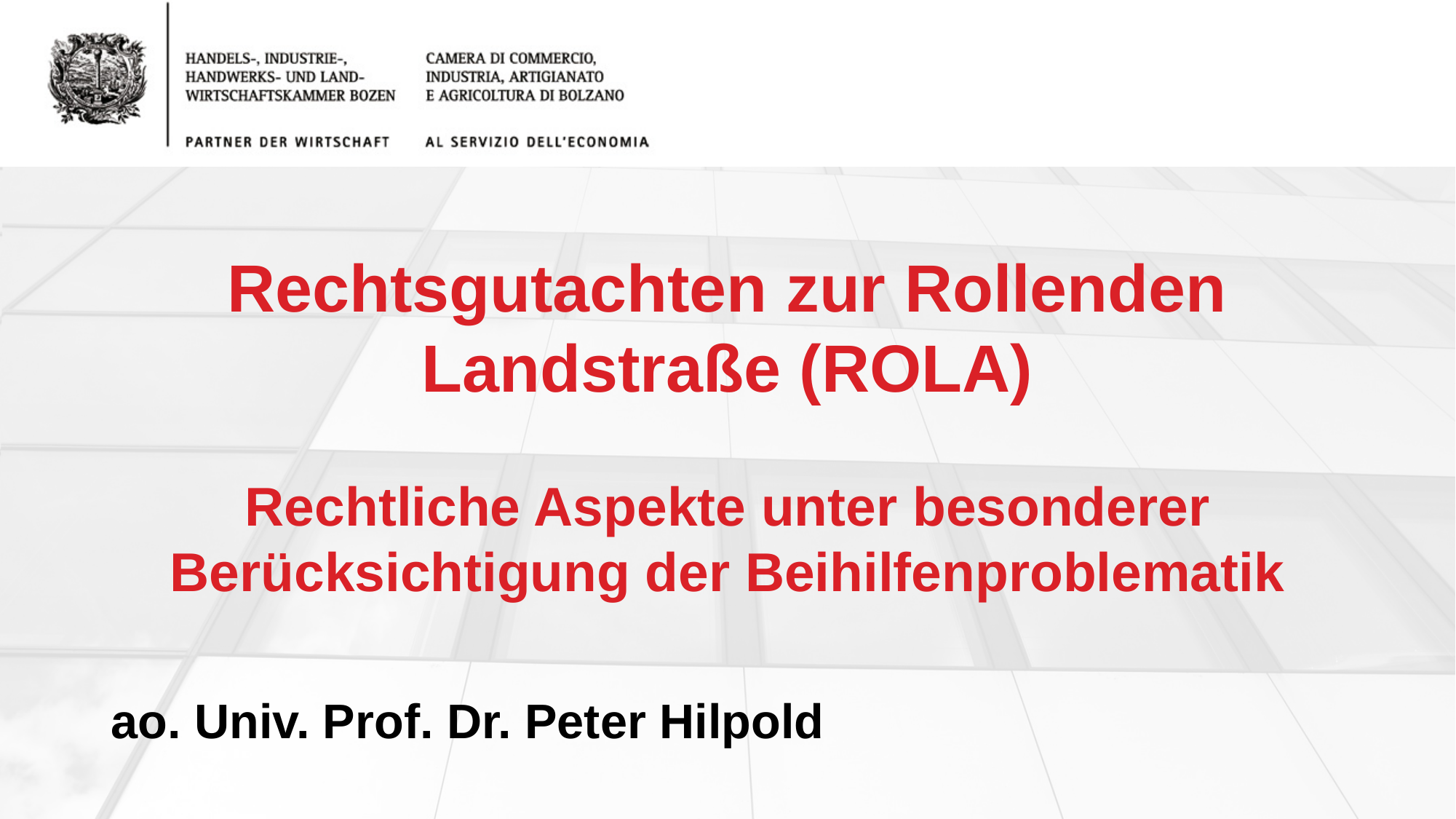

Rechtsgutachten zur Rollenden Landstraße (ROLA)

Rechtliche Aspekte unter besonderer Berücksichtigung der Beihilfenproblematik

ao. Univ. Prof. Dr. Peter Hilpold